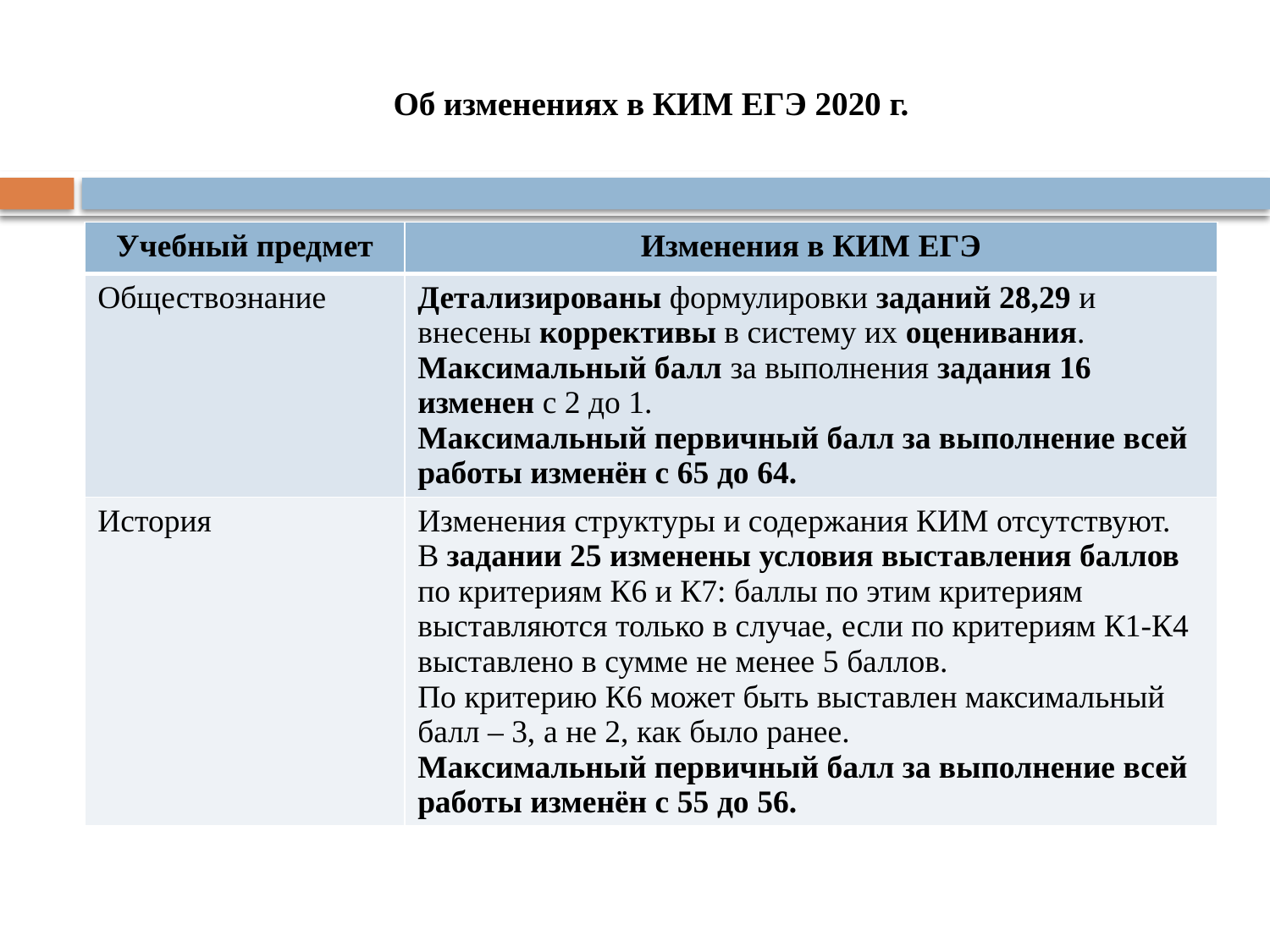

# Об изменениях в КИМ ЕГЭ 2020 г.
| Учебный предмет | Изменения в КИМ ЕГЭ |
| --- | --- |
| Обществознание | Детализированы формулировки заданий 28,29 и внесены коррективы в систему их оценивания. Максимальный балл за выполнения задания 16 изменен с 2 до 1. Максимальный первичный балл за выполнение всей работы изменён с 65 до 64. |
| История | Изменения структуры и содержания КИМ отсутствуют. В задании 25 изменены условия выставления баллов по критериям К6 и К7: баллы по этим критериям выставляются только в случае, если по критериям К1-К4 выставлено в сумме не менее 5 баллов. По критерию К6 может быть выставлен максимальный балл – 3, а не 2, как было ранее. Максимальный первичный балл за выполнение всей работы изменён с 55 до 56. |